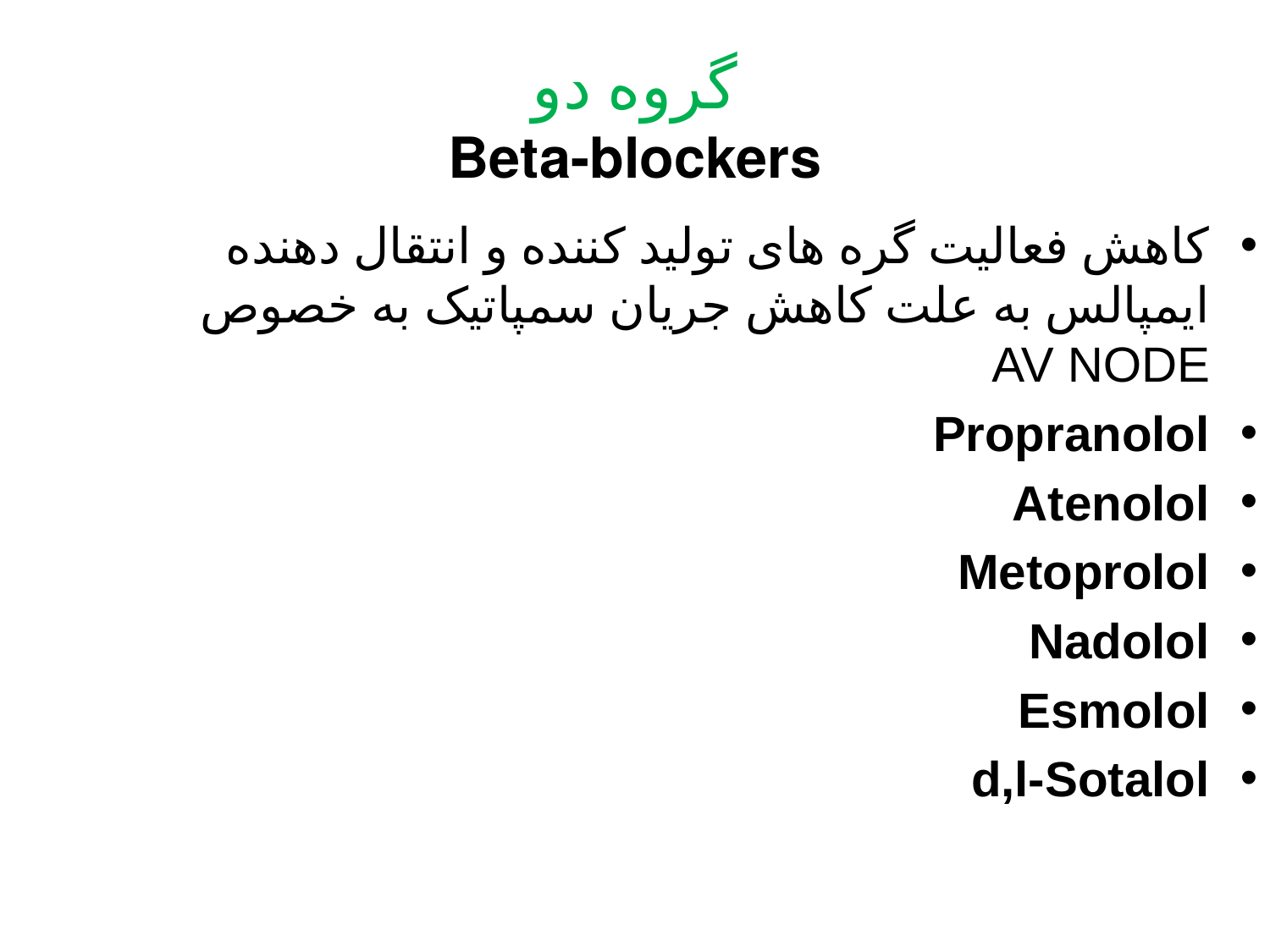

# گروه دو Beta-blockers
کاهش فعالیت گره های تولید کننده و انتقال دهنده ایمپالس به علت کاهش جریان سمپاتیک به خصوص AV NODE
Propranolol
Atenolol
Metoprolol
Nadolol
Esmolol
d,l-Sotalol